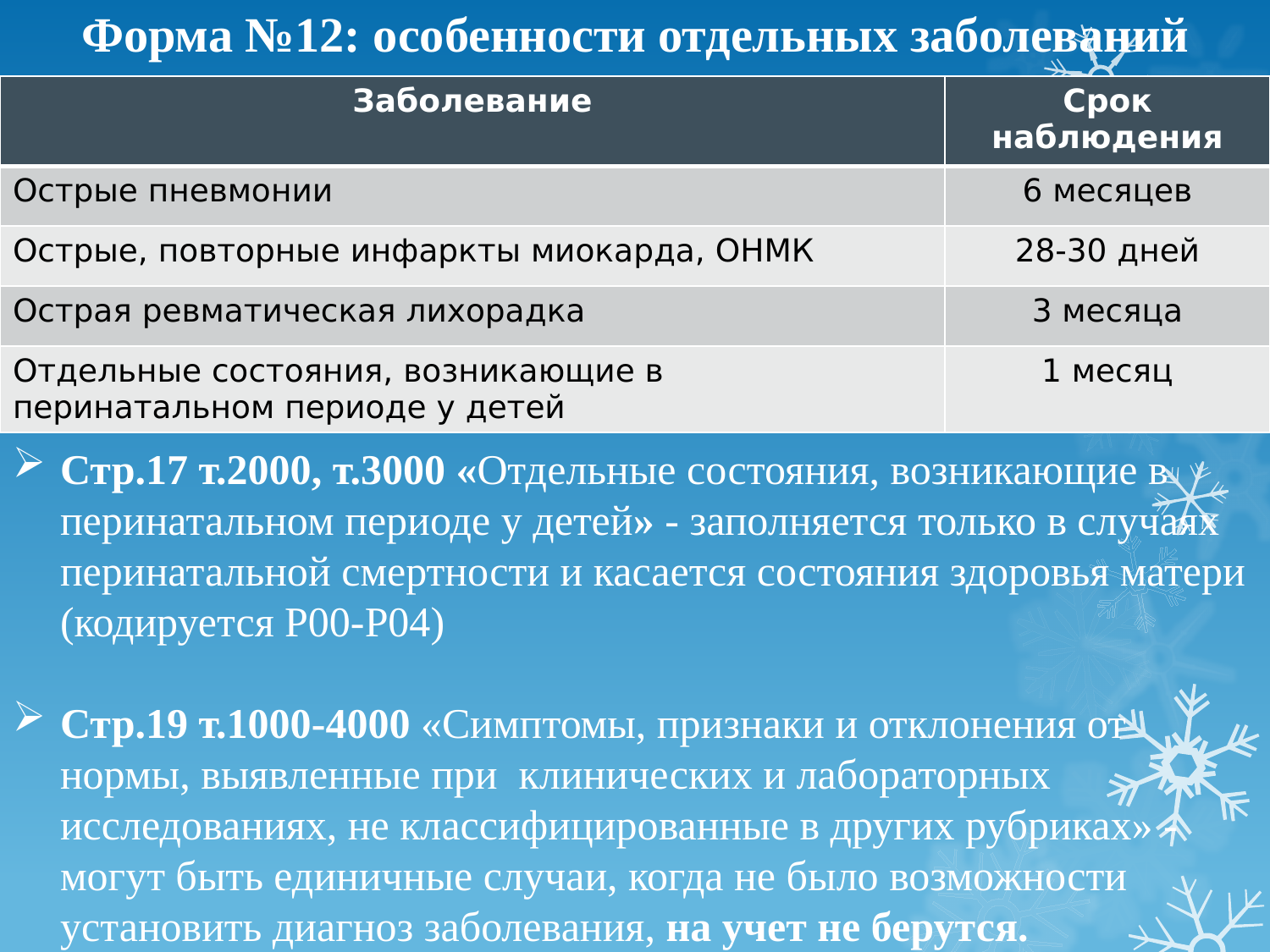

Форма №12: особенности отдельных заболеваний

| Заболевание | Срок наблюдения |
| --- | --- |
| Острые пневмонии | 6 месяцев |
| Острые, повторные инфаркты миокарда, ОНМК | 28-30 дней |
| Острая ревматическая лихорадка | 3 месяца |
| Отдельные состояния, возникающие в перинатальном периоде у детей | 1 месяц |
Стр.17 т.2000, т.3000 «Отдельные состояния, возникающие в перинатальном периоде у детей» - заполняется только в случаях перинатальной смертности и касается состояния здоровья матери (кодируется Р00-Р04)

Стр.19 т.1000-4000 «Симптомы, признаки и отклонения от нормы, выявленные при  клинических и лабораторных исследованиях, не классифицированные в других рубриках» - могут быть единичные случаи, когда не было возможности установить диагноз заболевания, на учет не берутся.